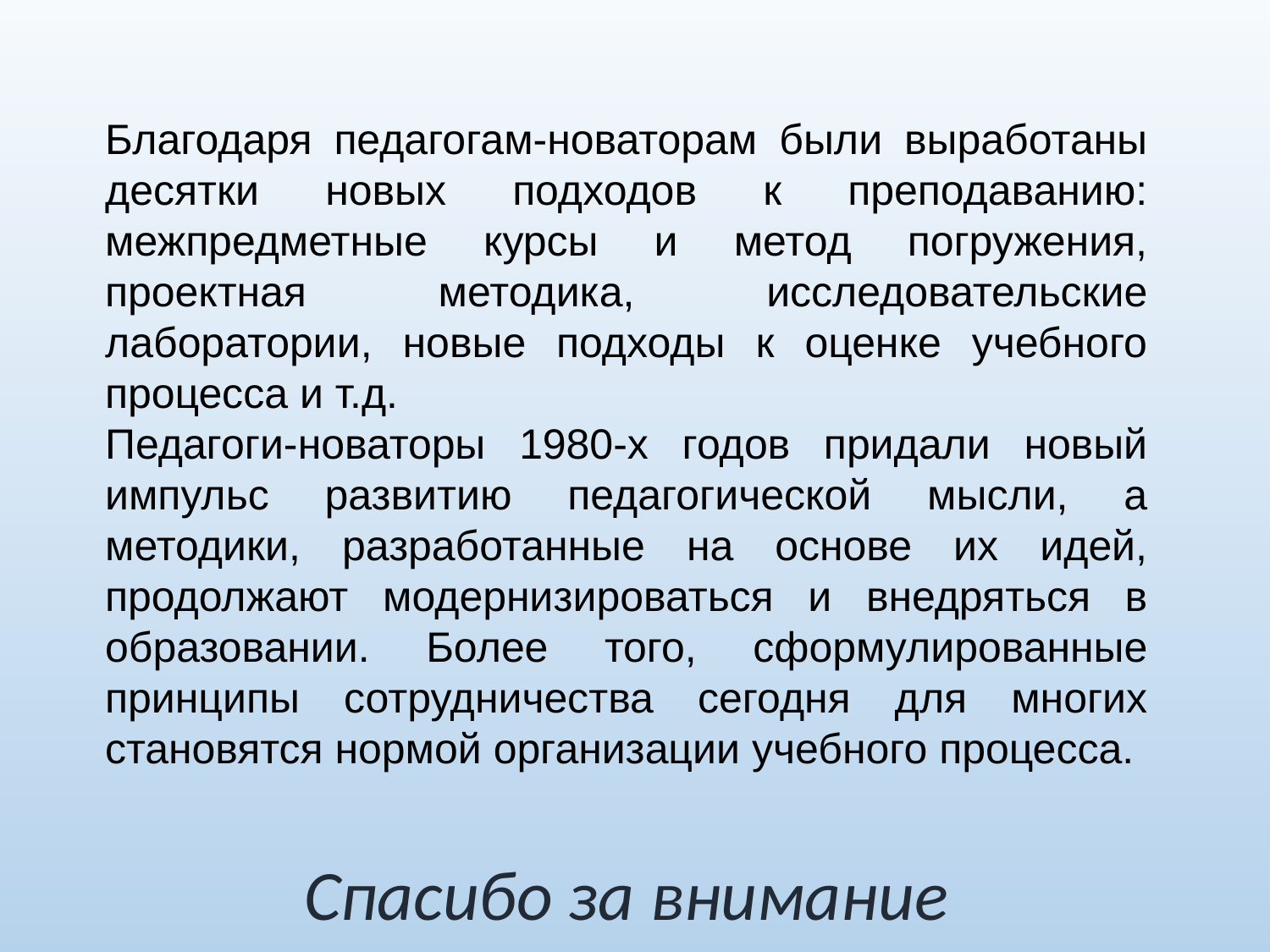

Благодаря педагогам-новаторам были выработаны десятки новых подходов к преподаванию: межпредметные курсы и метод погружения, проектная методика, исследовательские лаборатории, новые подходы к оценке учебного процесса и т.д.
Педагоги-новаторы 1980-х годов придали новый импульс развитию педагогической мысли, а методики, разработанные на основе их идей, продолжают модернизироваться и внедряться в образовании. Более того, сформулированные принципы сотрудничества сегодня для многих становятся нормой организации учебного процесса.
# Спасибо за внимание